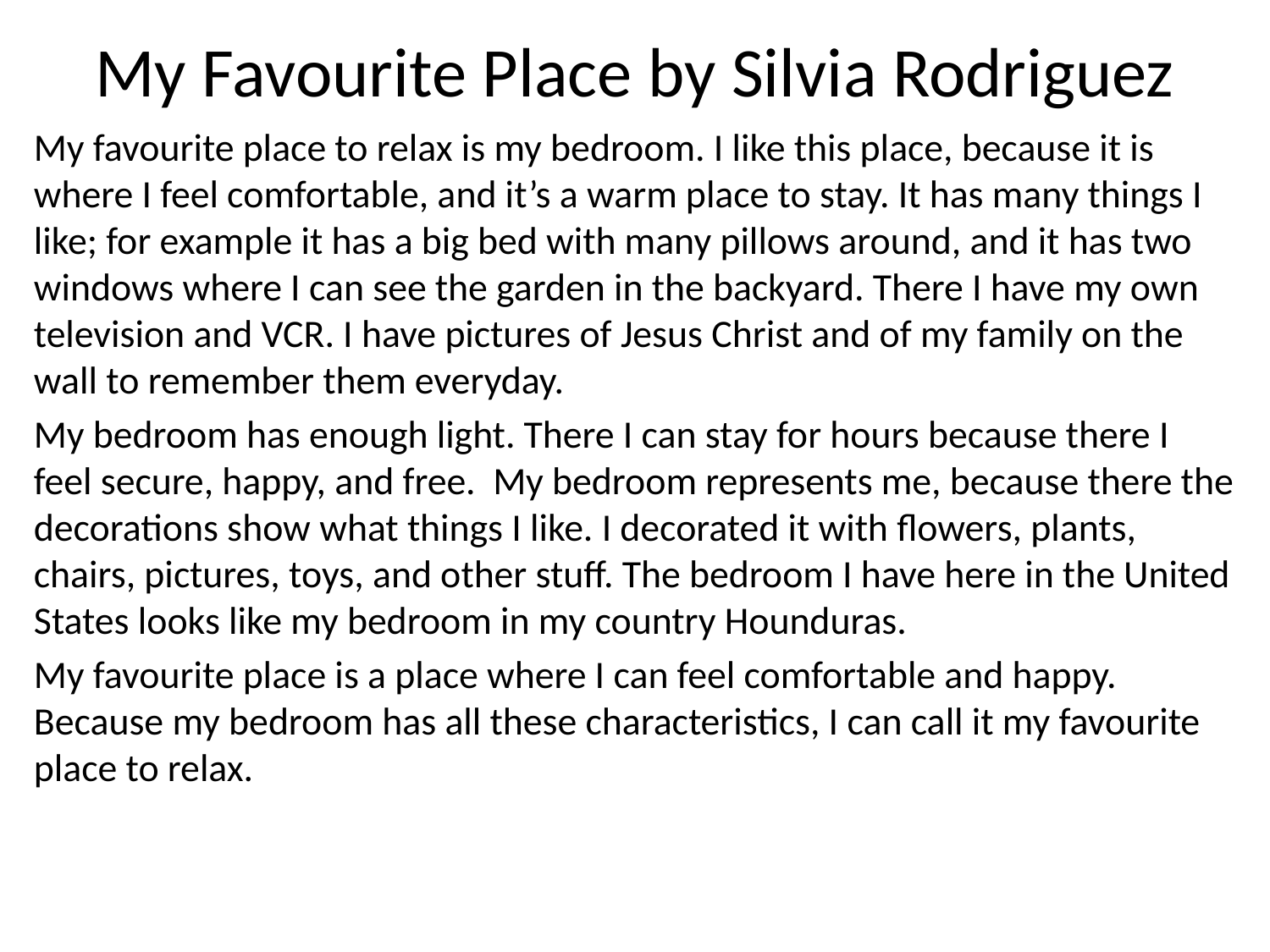

# My Favourite Place by Silvia Rodriguez
My favourite place to relax is my bedroom. I like this place, because it is where I feel comfortable, and it’s a warm place to stay. It has many things I like; for example it has a big bed with many pillows around, and it has two windows where I can see the garden in the backyard. There I have my own television and VCR. I have pictures of Jesus Christ and of my family on the wall to remember them everyday.
My bedroom has enough light. There I can stay for hours because there I feel secure, happy, and free.  My bedroom represents me, because there the decorations show what things I like. I decorated it with flowers, plants, chairs, pictures, toys, and other stuff. The bedroom I have here in the United States looks like my bedroom in my country Hounduras.
My favourite place is a place where I can feel comfortable and happy. Because my bedroom has all these characteristics, I can call it my favourite place to relax.